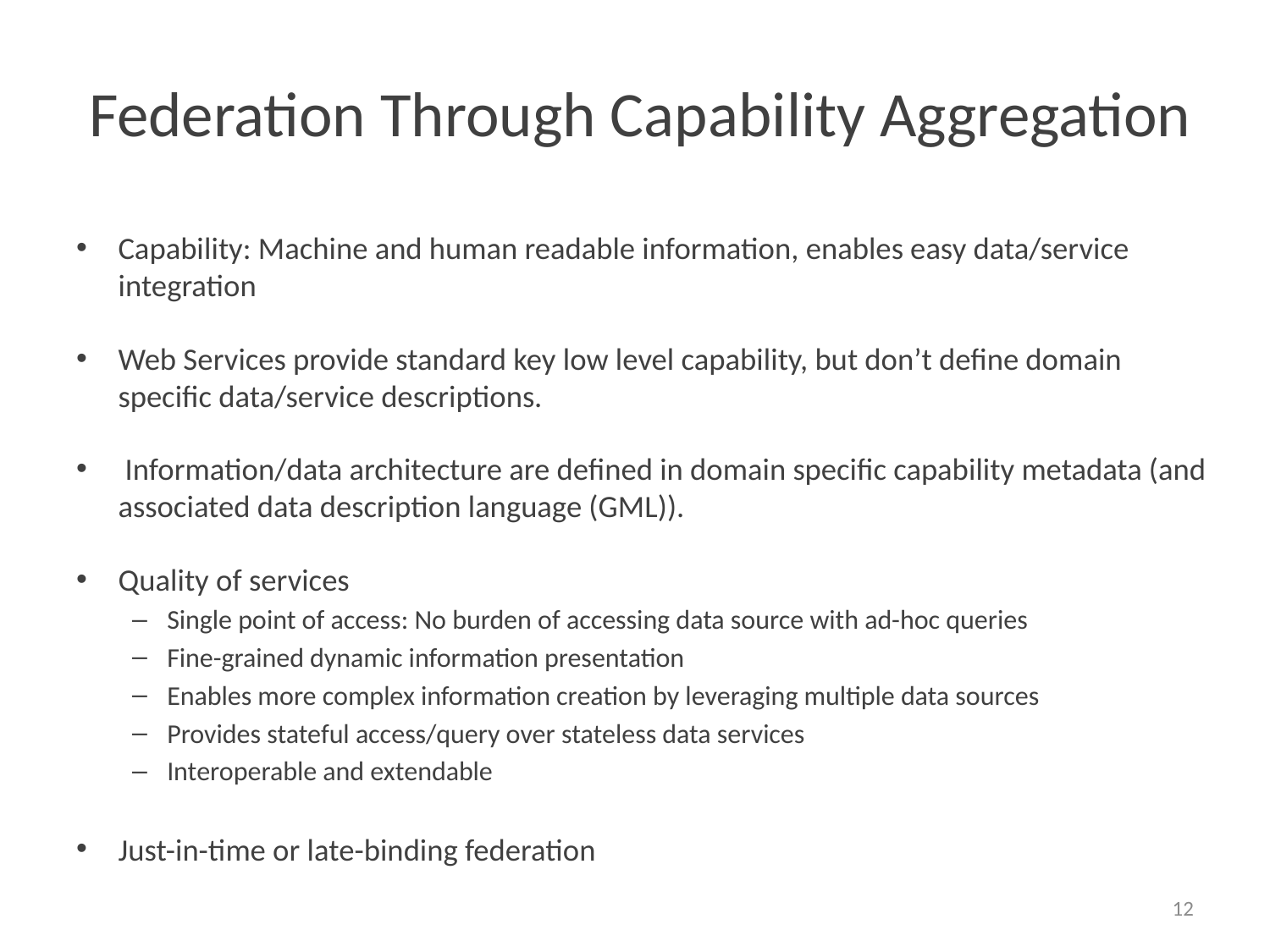

# Federation Through Capability Aggregation
Capability: Machine and human readable information, enables easy data/service integration

Web Services provide standard key low level capability, but don’t define domain specific data/service descriptions.

 Information/data architecture are defined in domain specific capability metadata (and associated data description language (GML)).

Quality of services
Single point of access: No burden of accessing data source with ad-hoc queries
Fine-grained dynamic information presentation
Enables more complex information creation by leveraging multiple data sources
Provides stateful access/query over stateless data services
Interoperable and extendable

Just-in-time or late-binding federation
12